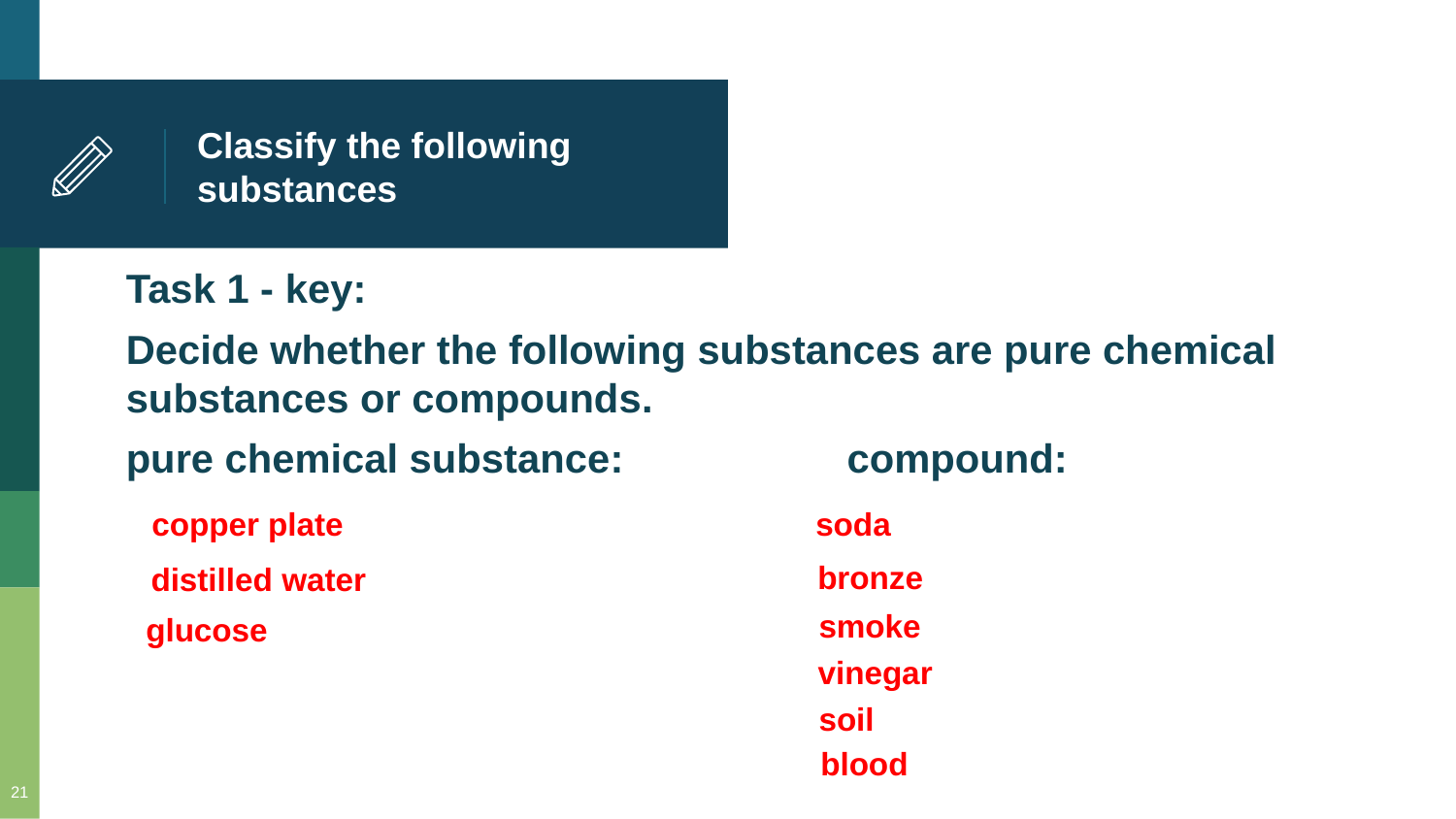

# Classify the following substances

Task 1 - key:
Decide whether the following substances are pure chemical substances or compounds.
pure chemical substance:                    compound:
copper plate
soda
bronze
distilled water
smoke
glucose
vinegar
soil
blood
21